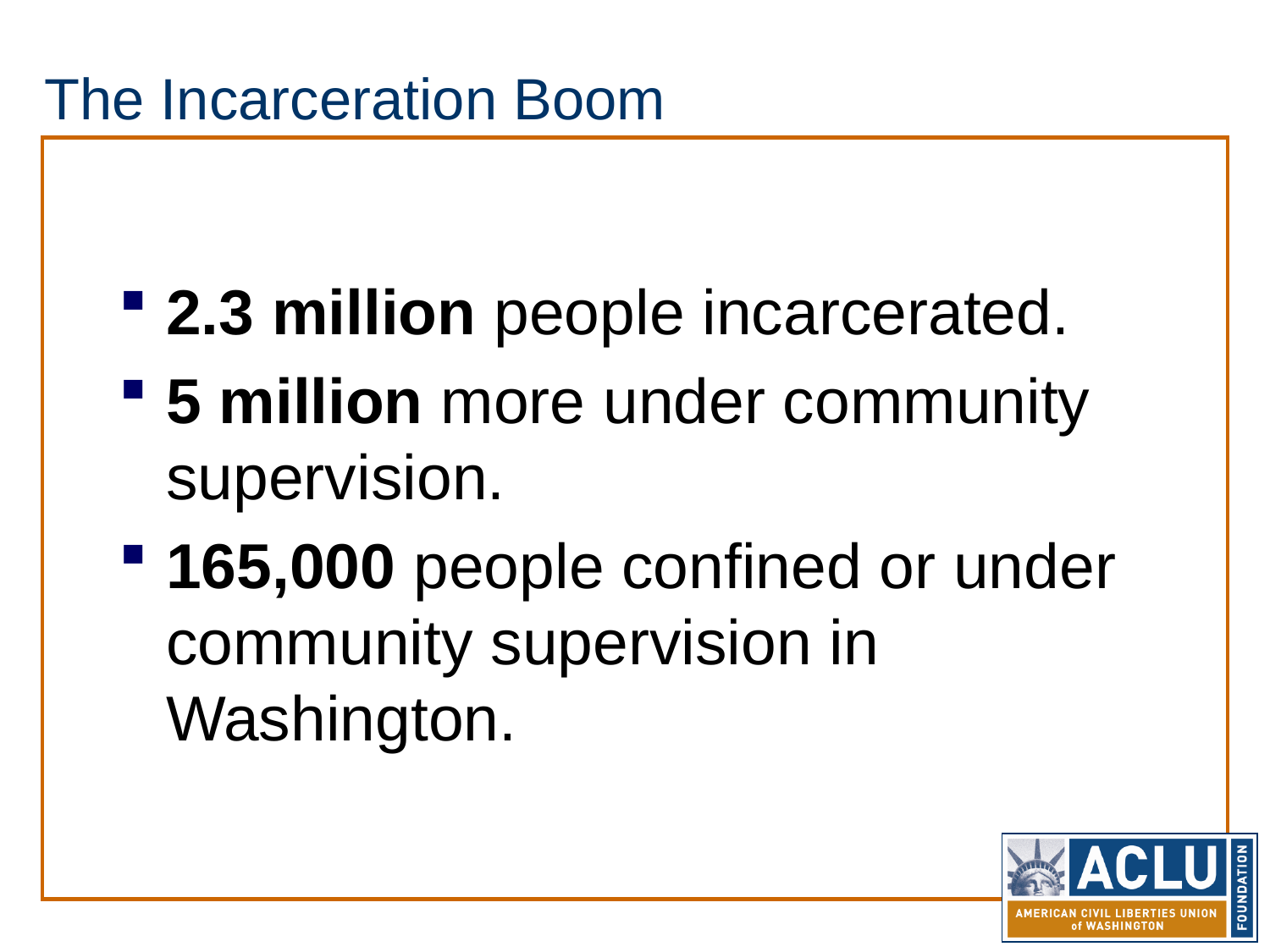

# The Incarceration Boom
2.3 million people incarcerated.
5 million more under community supervision.
165,000 people confined or under community supervision in Washington.